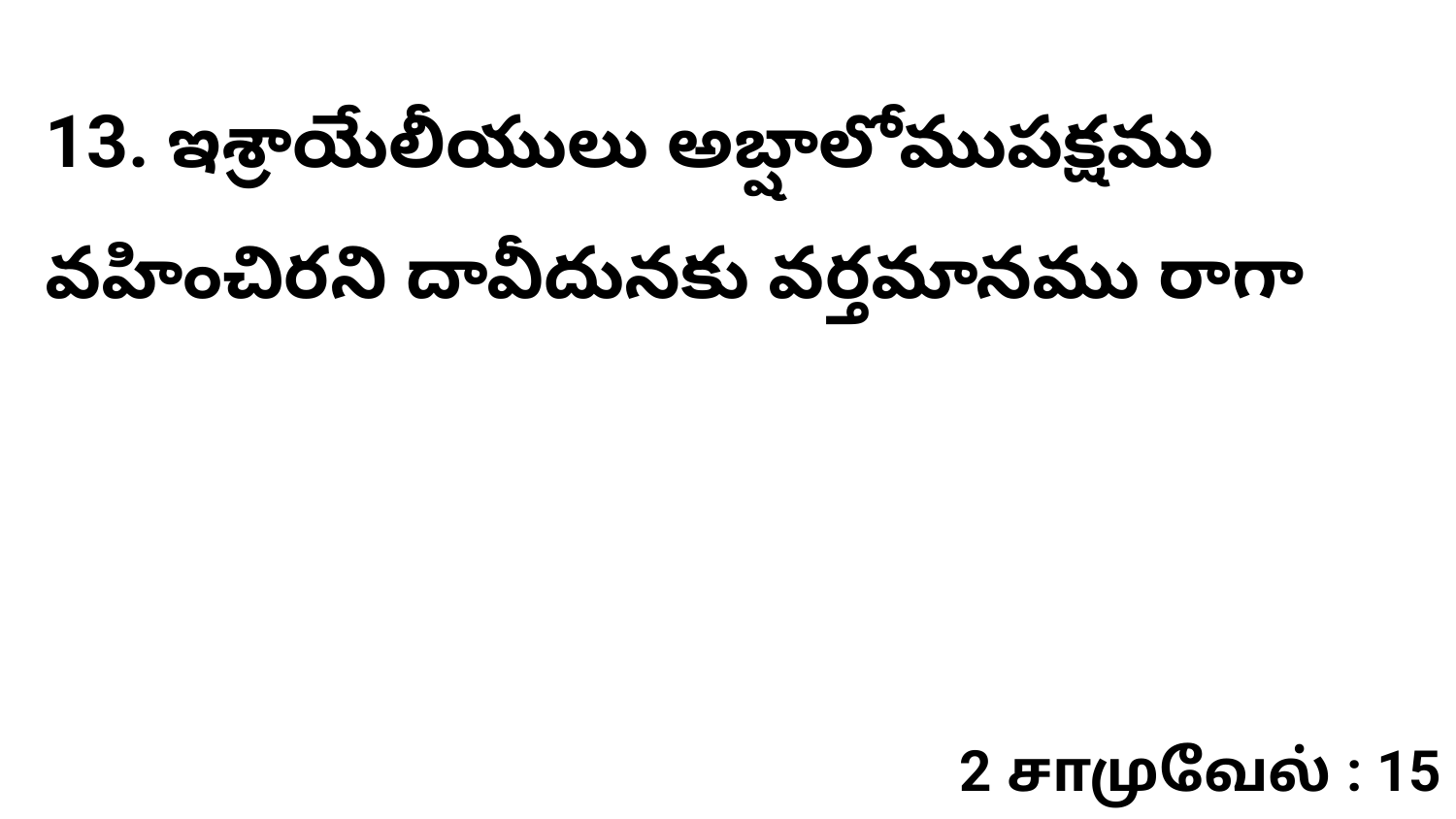

13. ​ఇశ్రాయేలీయులు అబ్షాలోముపక్షము వహించిరని దావీదునకు వర్తమానము రాగా
2 சாமுவேல் : 15